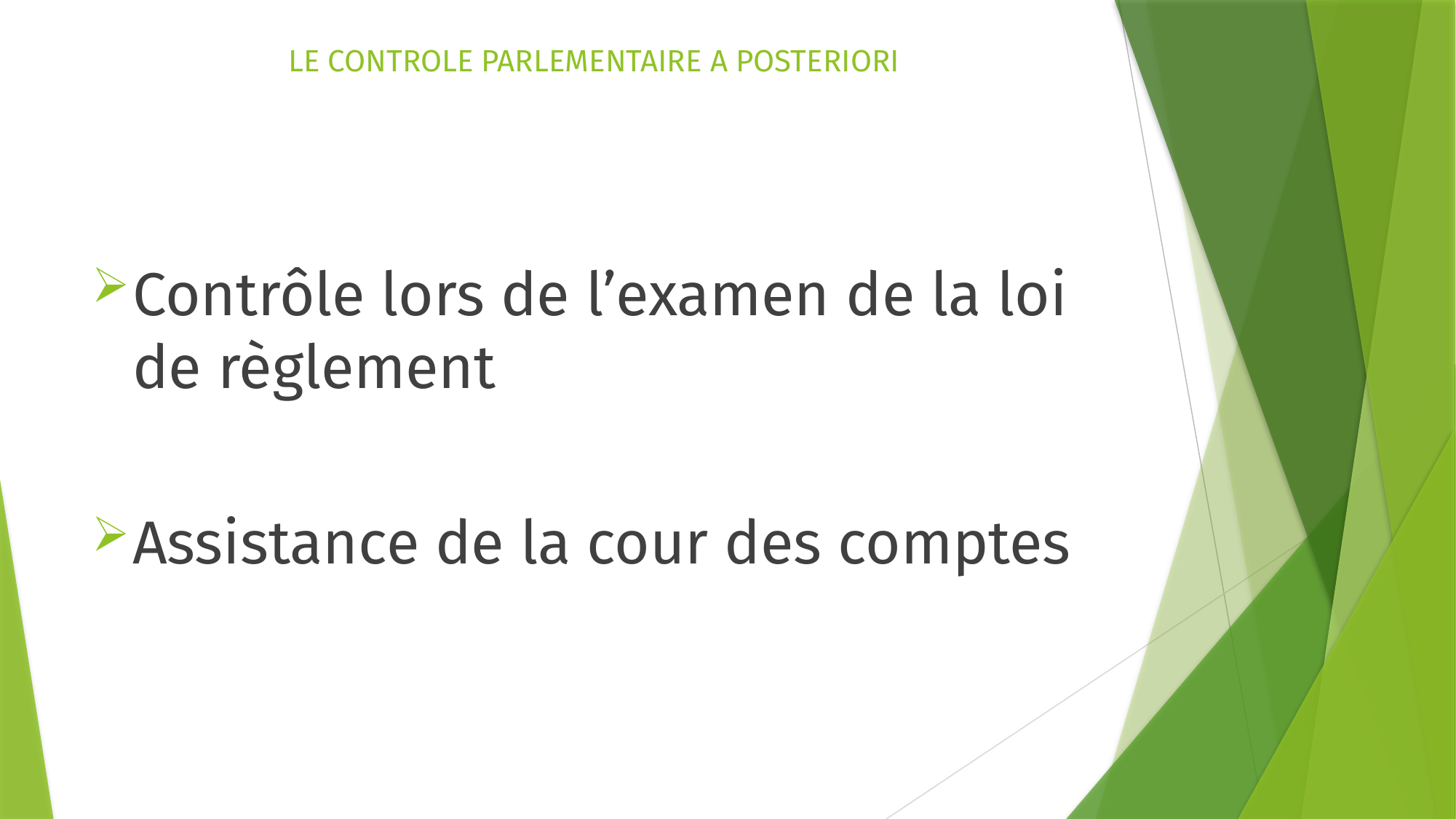

# LE CONTROLE PARLEMENTAIRE A POSTERIORI
Contrôle lors de l’examen de la loi de règlement

Assistance de la cour des comptes